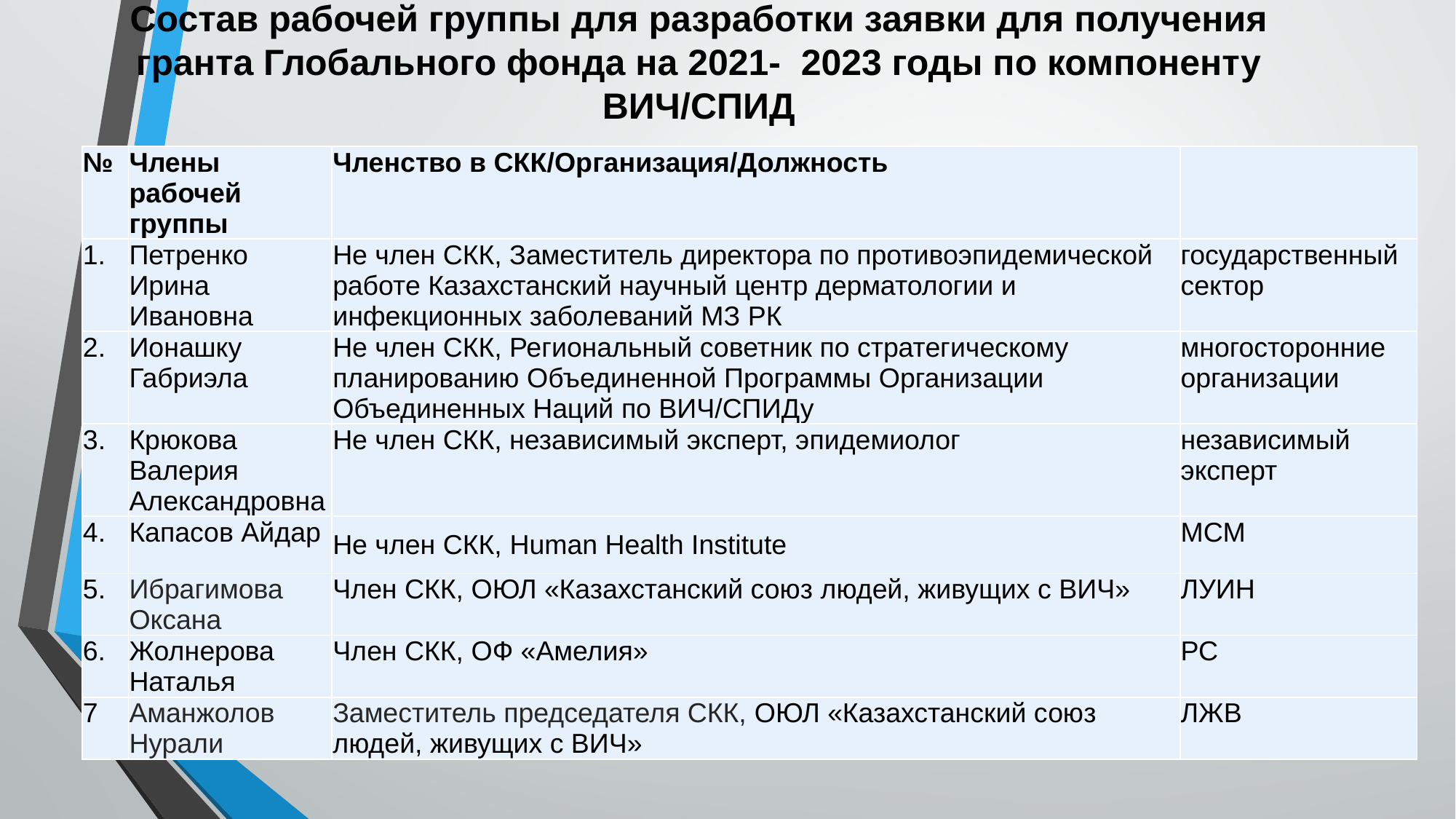

# Состав рабочей группы для разработки заявки для получения гранта Глобального фонда на 2021-  2023 годы по компоненту ВИЧ/СПИД
| № | Члены рабочей группы | Членство в СКК/Организация/Должность |  |
| --- | --- | --- | --- |
| 1. | Петренко Ирина Ивановна | Не член СКК, Заместитель директора по противоэпидемической работе Казахстанский научный центр дерматологии и инфекционных заболеваний МЗ РК | государственный сектор |
| 2. | Ионашку Габриэла | Не член СКК, Региональный советник по стратегическому планированию Объединенной Программы Организации Объединенных Наций по ВИЧ/СПИДу | многосторонние организации |
| 3. | Крюкова Валерия Александровна | Не член СКК, независимый эксперт, эпидемиолог | независимый эксперт |
| 4. | Капасов Айдар | Не член СКК, Human Health Institute | МСМ |
| 5. | Ибрагимова Оксана | Член СКК, ОЮЛ «Казахстанский союз людей, живущих с ВИЧ» | ЛУИН |
| 6. | Жолнерова Наталья | Член СКК, ОФ «Амелия» | РС |
| 7 | Аманжолов Нурали | Заместитель председателя СКК, ОЮЛ «Казахстанский союз людей, живущих с ВИЧ» | ЛЖВ |